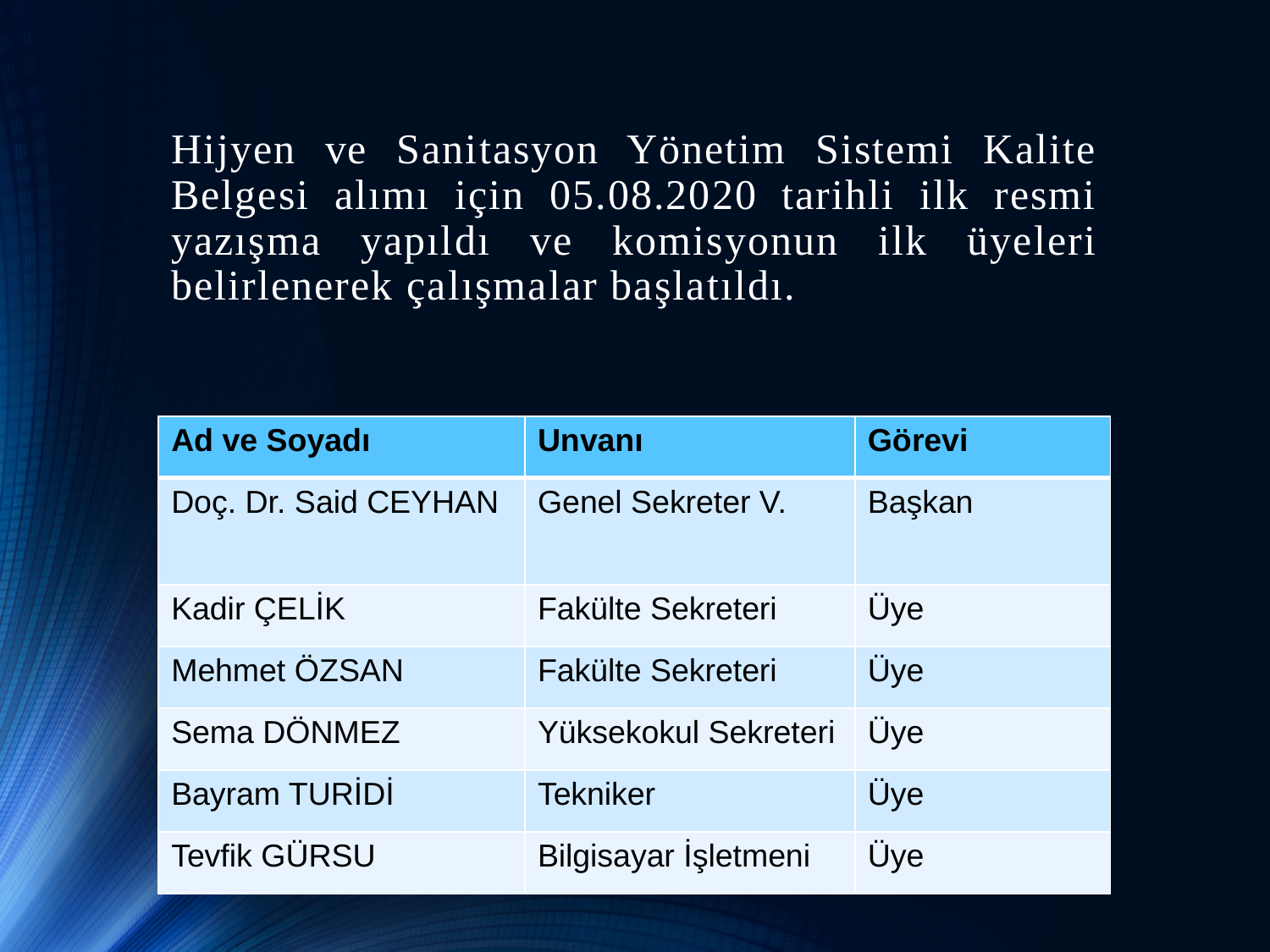

# Hijyen ve Sanitasyon Yönetim Sistemi Kalite Belgesi alımı için 05.08.2020 tarihli ilk resmi yazışma yapıldı ve komisyonun ilk üyeleri belirlenerek çalışmalar başlatıldı.
| Ad ve Soyadı | Unvanı | Görevi |
| --- | --- | --- |
| Doç. Dr. Said CEYHAN | Genel Sekreter V. | Başkan |
| Kadir ÇELİK | Fakülte Sekreteri | Üye |
| Mehmet ÖZSAN | Fakülte Sekreteri | Üye |
| Sema DÖNMEZ | Yüksekokul Sekreteri | Üye |
| Bayram TURİDİ | Tekniker | Üye |
| Tevfik GÜRSU | Bilgisayar İşletmeni | Üye |